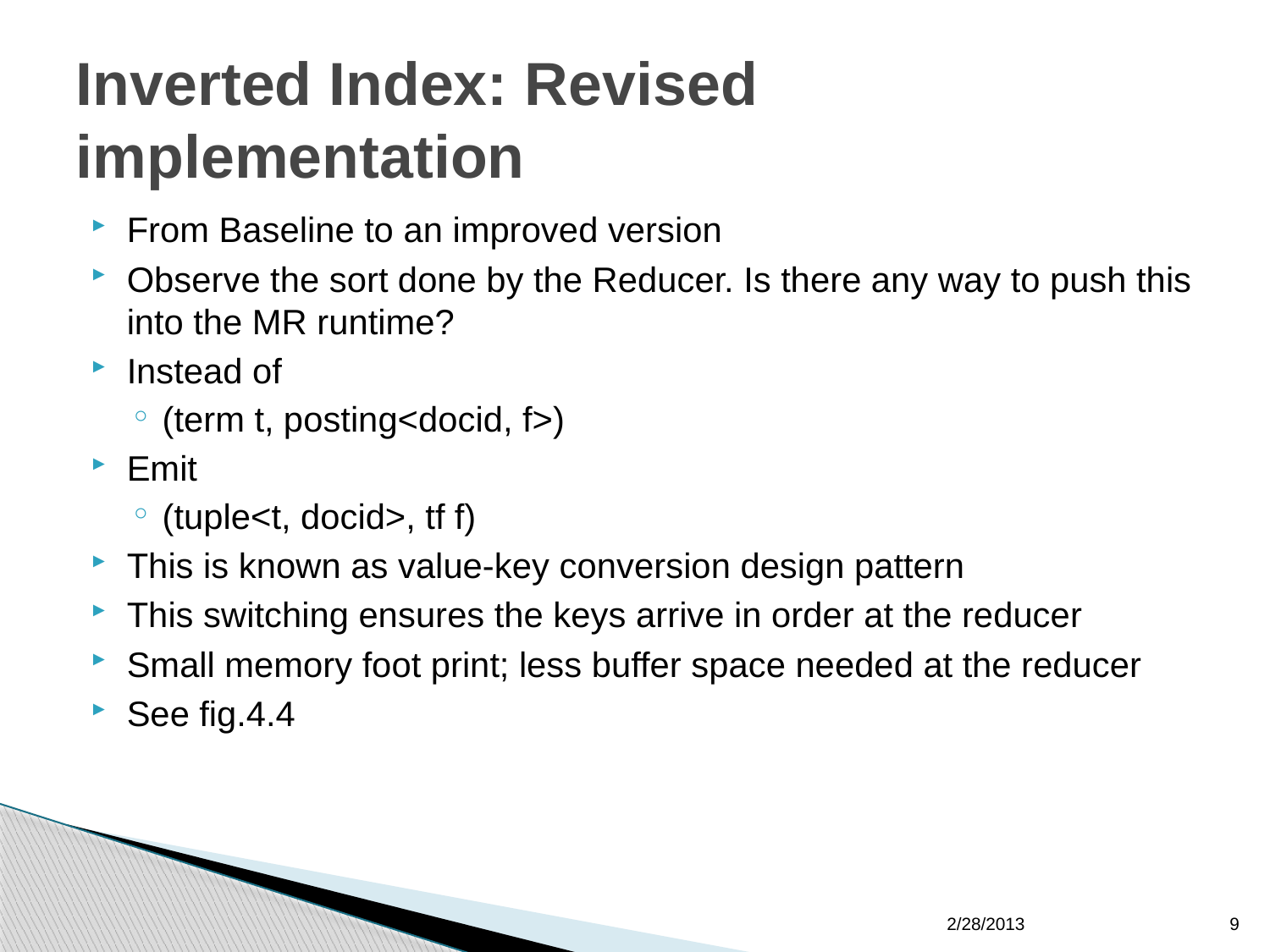

# Inverted Index: Revised implementation
From Baseline to an improved version
Observe the sort done by the Reducer. Is there any way to push this into the MR runtime?
Instead of
(term t, posting<docid, f>)
Emit
(tuple<t, docid>, tf f)
This is known as value-key conversion design pattern
This switching ensures the keys arrive in order at the reducer
Small memory foot print; less buffer space needed at the reducer
See fig.4.4
2/28/2013
9